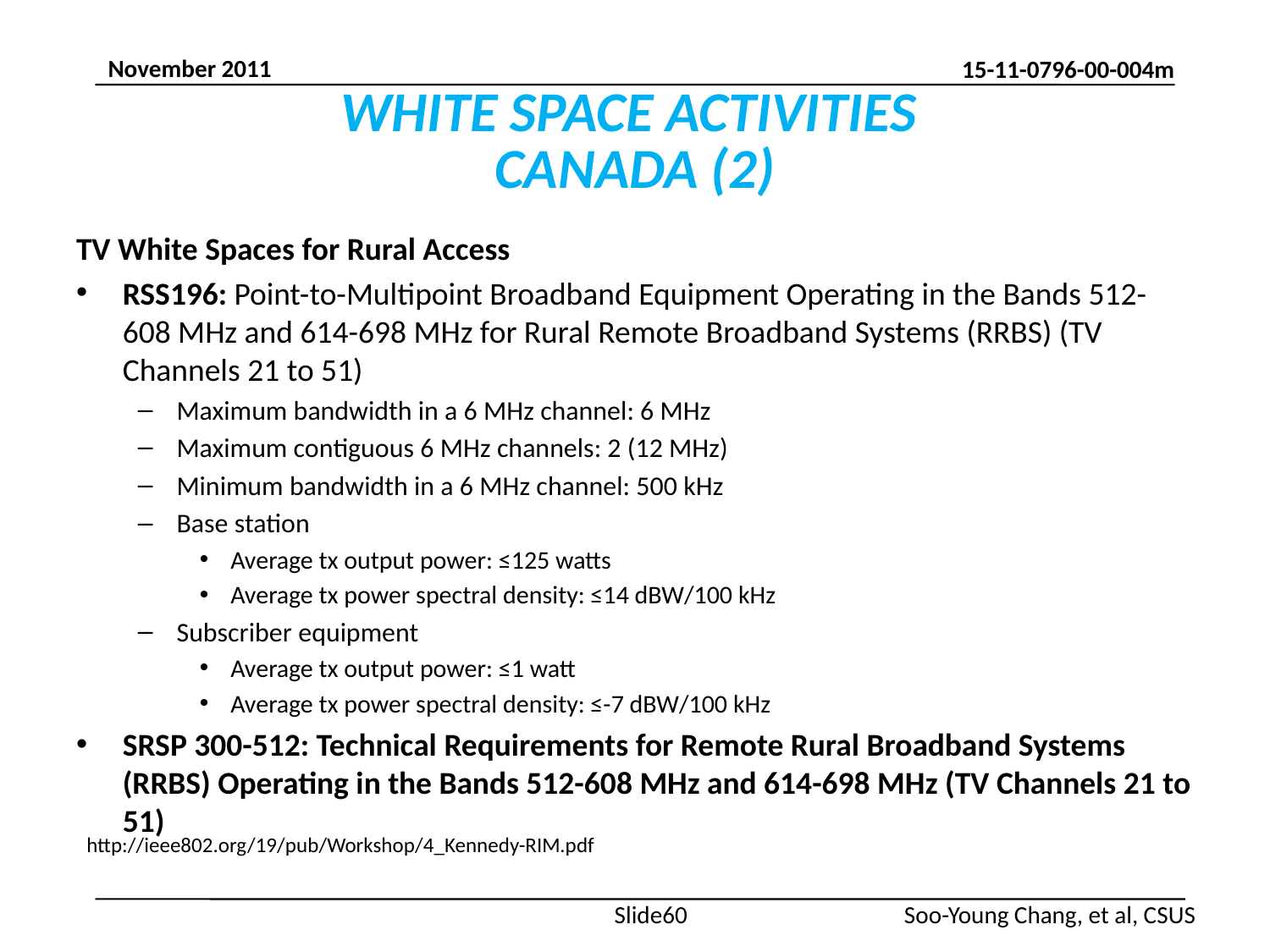

# WHITE SPACE ACTIVITIES CANADA (2)
TV White Spaces for Rural Access
RSS196: Point-to-Multipoint Broadband Equipment Operating in the Bands 512-608 MHz and 614-698 MHz for Rural Remote Broadband Systems (RRBS) (TV Channels 21 to 51)
Maximum bandwidth in a 6 MHz channel: 6 MHz
Maximum contiguous 6 MHz channels: 2 (12 MHz)
Minimum bandwidth in a 6 MHz channel: 500 kHz
Base station
Average tx output power: ≤125 watts
Average tx power spectral density: ≤14 dBW/100 kHz
Subscriber equipment
Average tx output power: ≤1 watt
Average tx power spectral density: ≤-7 dBW/100 kHz
SRSP 300-512: Technical Requirements for Remote Rural Broadband Systems (RRBS) Operating in the Bands 512-608 MHz and 614-698 MHz (TV Channels 21 to 51)
http://ieee802.org/19/pub/Workshop/4_Kennedy-RIM.pdf
Slide60